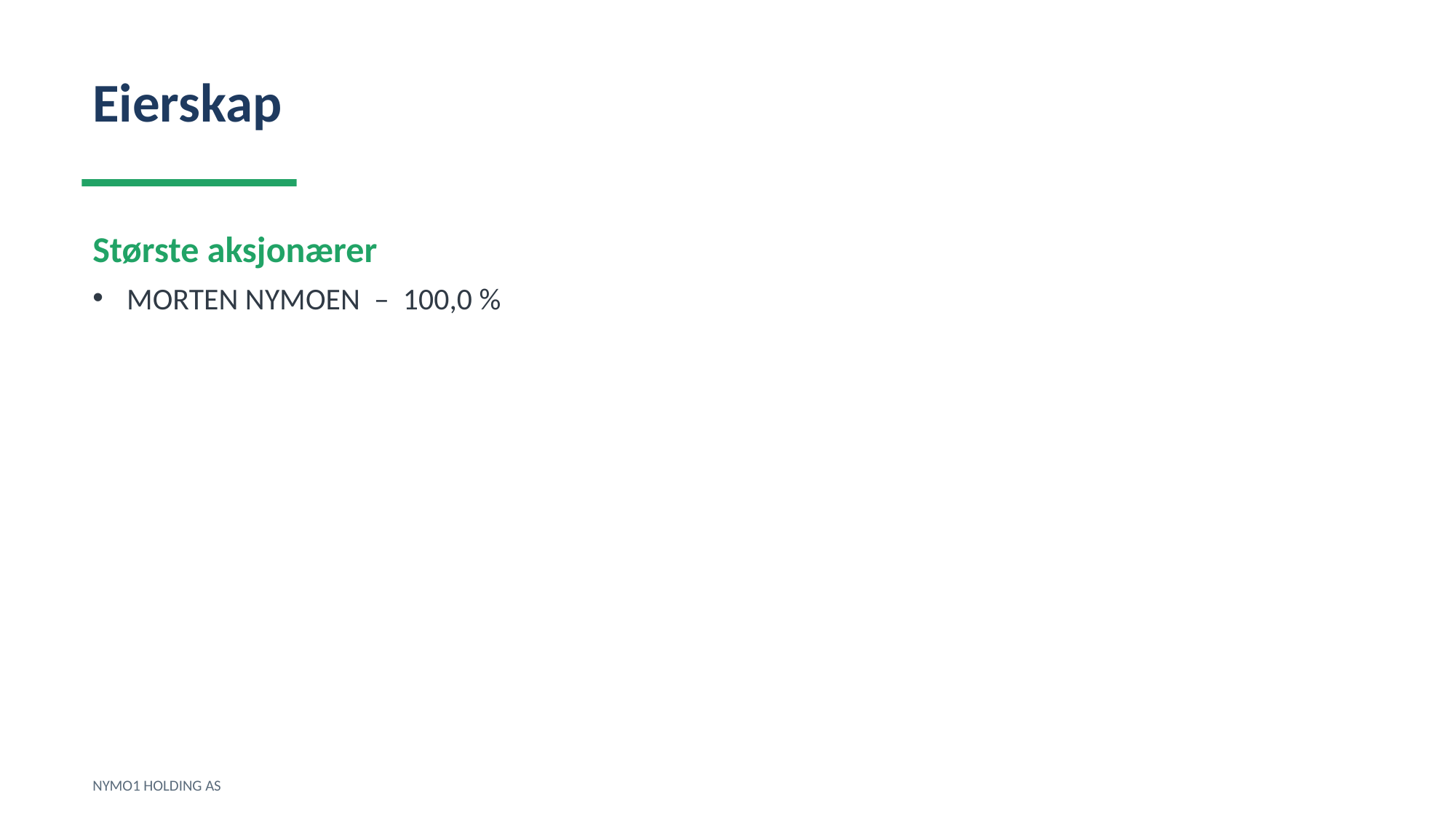

Eierskap

Største aksjonærer
MORTEN NYMOEN  –  100,0 %
NYMO1 HOLDING AS